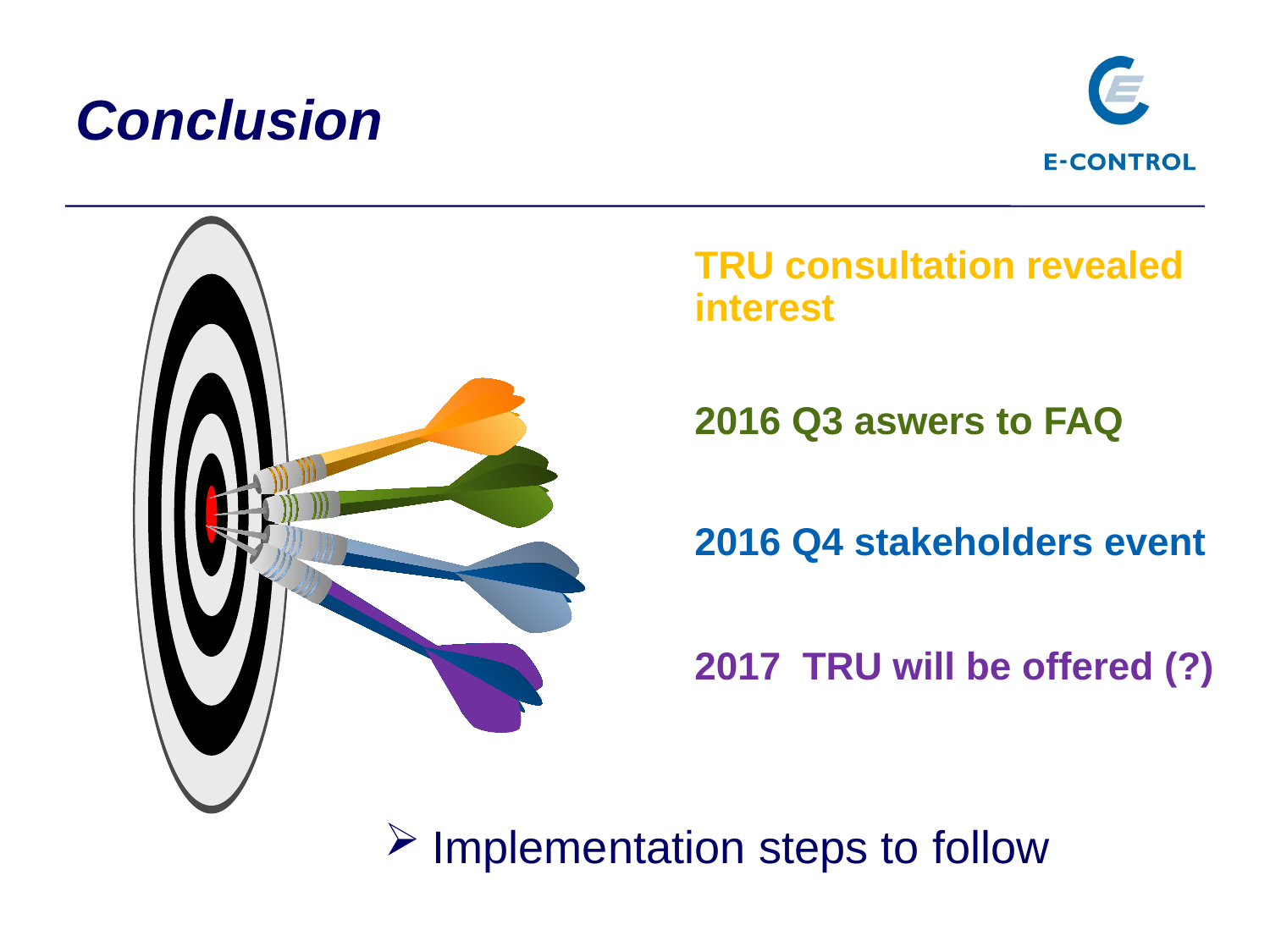

Conclusion

TRU consultation revealed interest

2016 Q3 aswers to FAQ

2016 Q4 stakeholders event
2017  TRU will be offered (?)
Implementation steps to follow